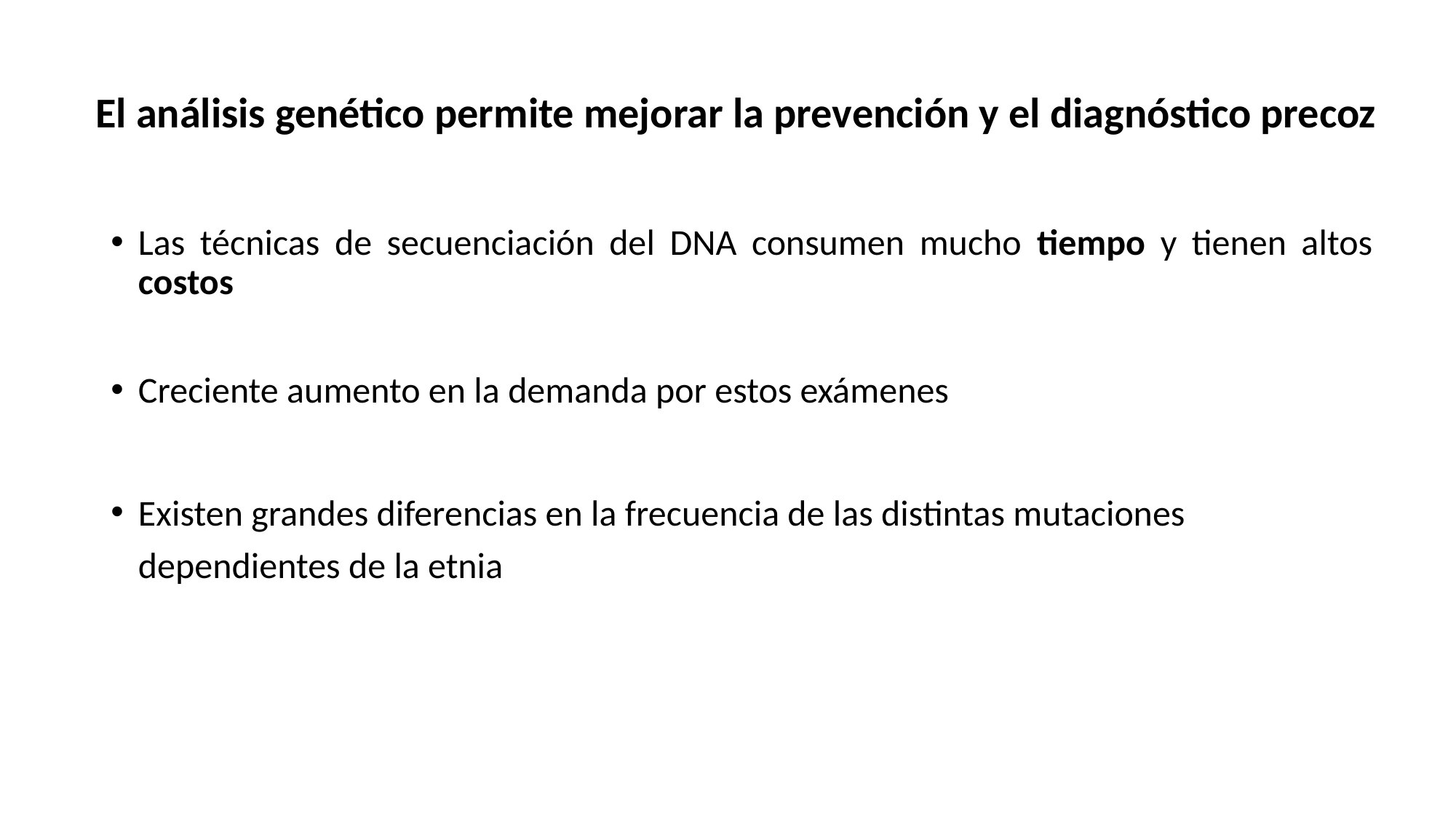

# El análisis genético permite mejorar la prevención y el diagnóstico precoz
Las técnicas de secuenciación del DNA consumen mucho tiempo y tienen altos costos

Creciente aumento en la demanda por estos exámenes

Existen grandes diferencias en la frecuencia de las distintas mutaciones dependientes de la etnia